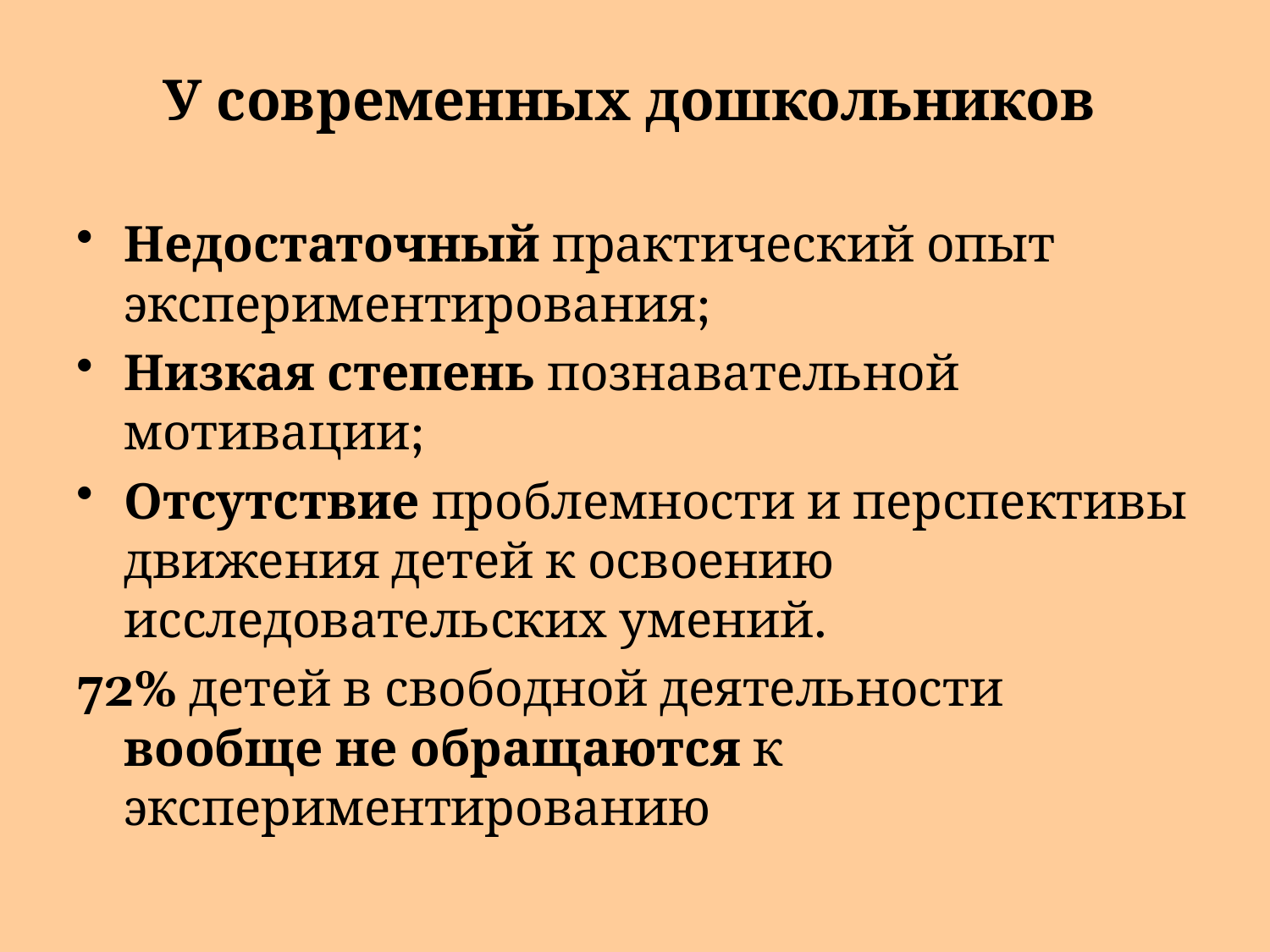

# У современных дошкольников

Недостаточный практический опыт экспериментирования;
Низкая степень познавательной мотивации;
Отсутствие проблемности и перспективы движения детей к освоению исследовательских умений.
72% детей в свободной деятельности вообще не обращаются к экспериментированию